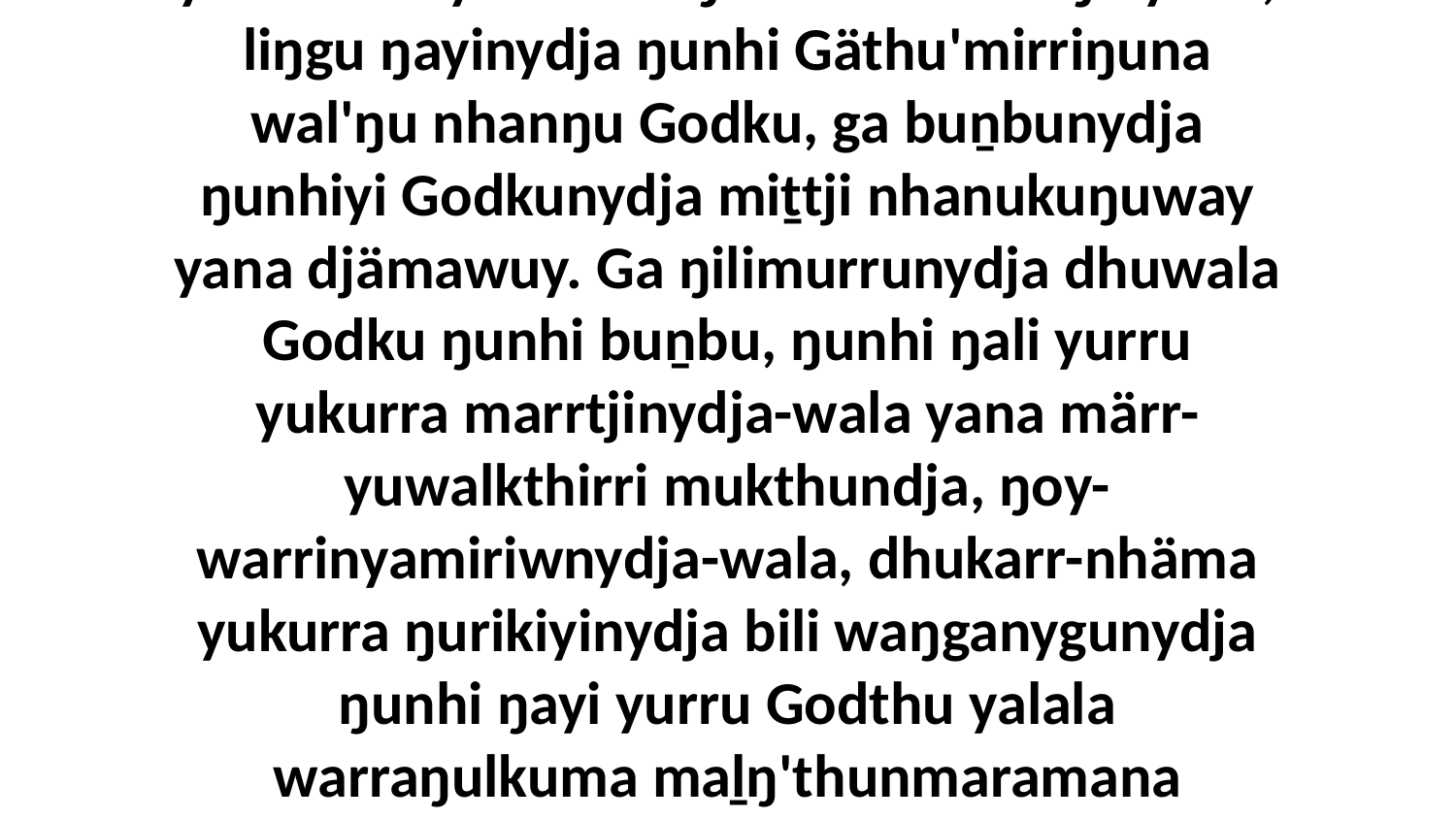

6 Ga Djesu-Christthunydja ŋayipinydja djäma yukurrana yuwalkkuŋala dhika wal'ŋu yana, liŋgu ŋayinydja ŋunhi Gäthu'mirriŋuna wal'ŋu nhanŋu Godku, ga buṉbunydja ŋunhiyi Godkunydja miṯtji nhanukuŋuway yana djämawuy. Ga ŋilimurrunydja dhuwala Godku ŋunhi buṉbu, ŋunhi ŋali yurru yukurra marrtjinydja-wala yana märr-yuwalkthirri mukthundja, ŋoy-warrinyamiriwnydja-wala, dhukarr-nhäma yukurra ŋurikiyinydja bili waŋganygunydja ŋunhi ŋayi yurru Godthu yalala warraŋulkuma maḻŋ'thunmaramana ŋilimurruŋgu.Yolŋu walala Godkunydja ŋayaŋuna nhina yukurra yurru